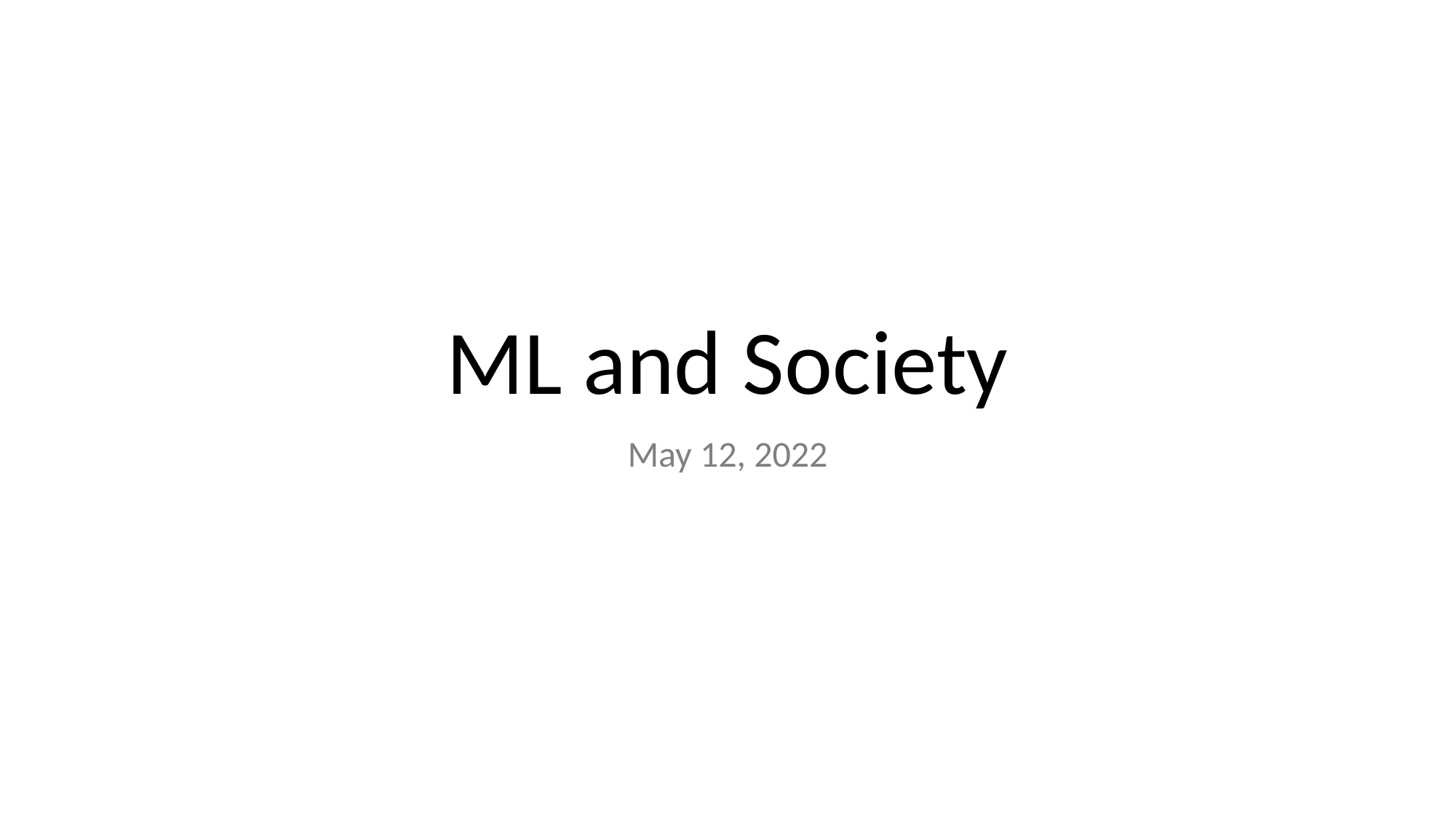

# ML and Society
May 12, 2022